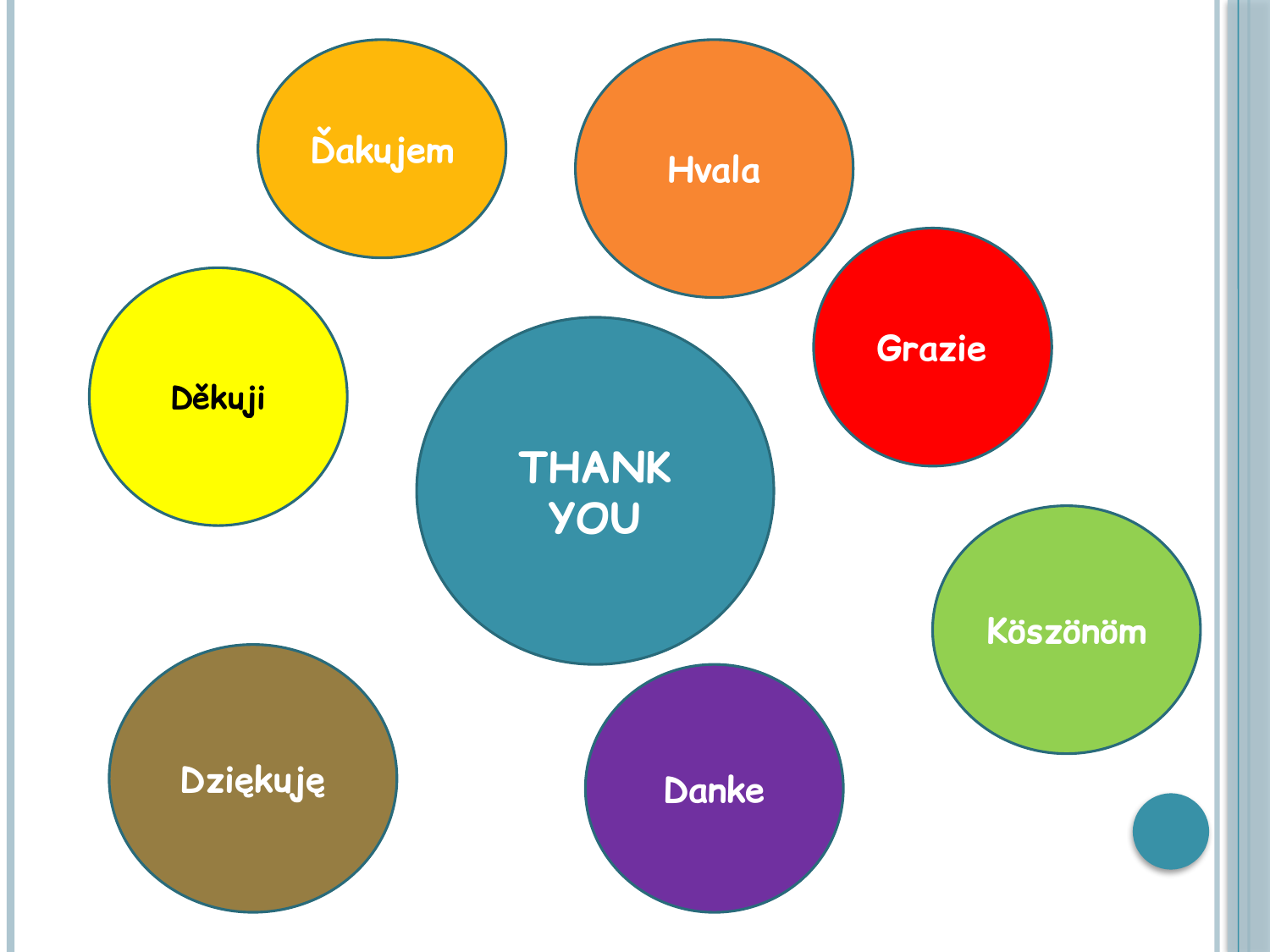

Ďakujem
Hvala
Grazie
Děkuji
THANK YOU
Köszönöm
Dziękuję
Danke